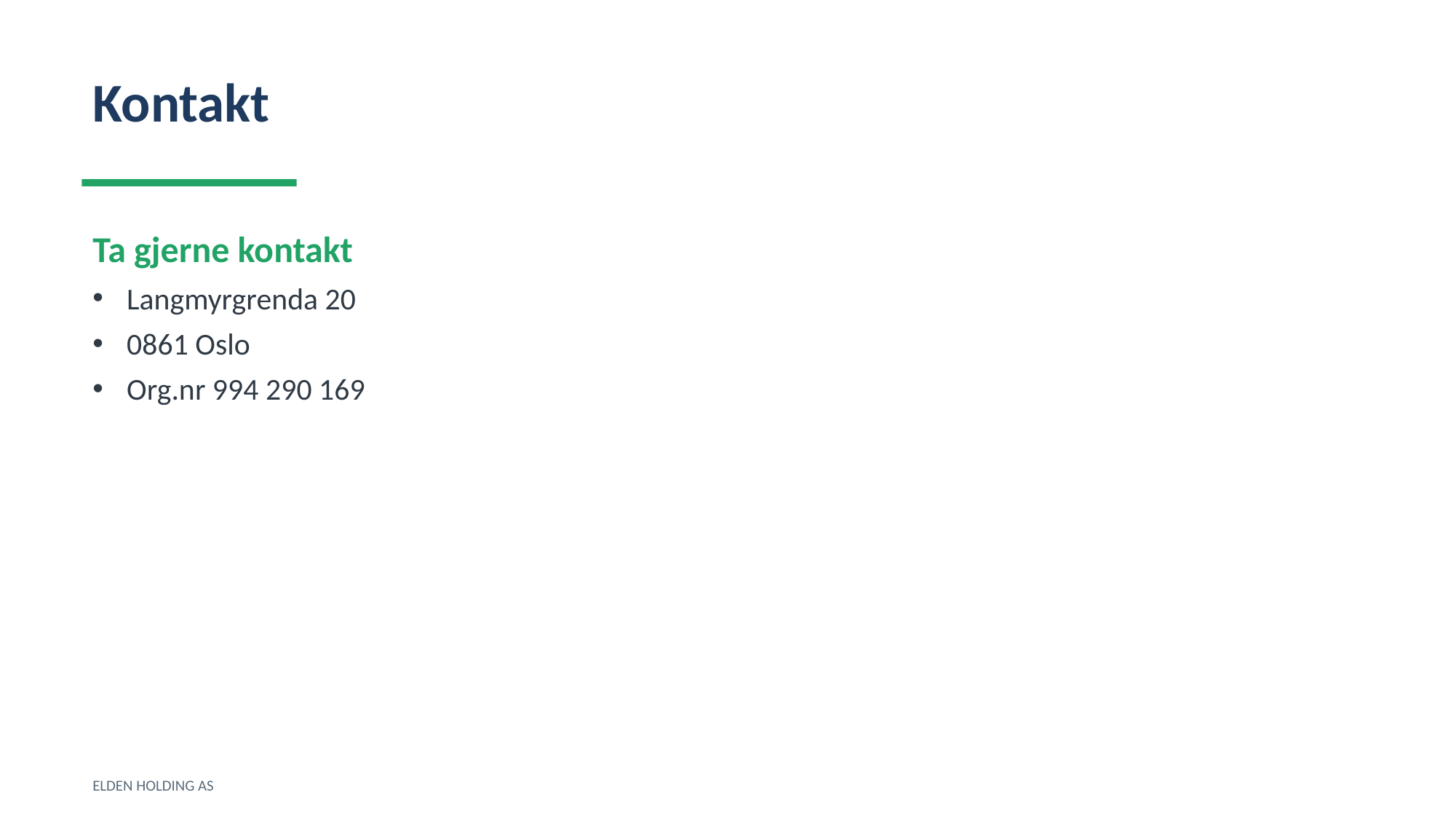

Kontakt

Ta gjerne kontakt
Langmyrgrenda 20
0861 Oslo
Org.nr 994 290 169
ELDEN HOLDING AS